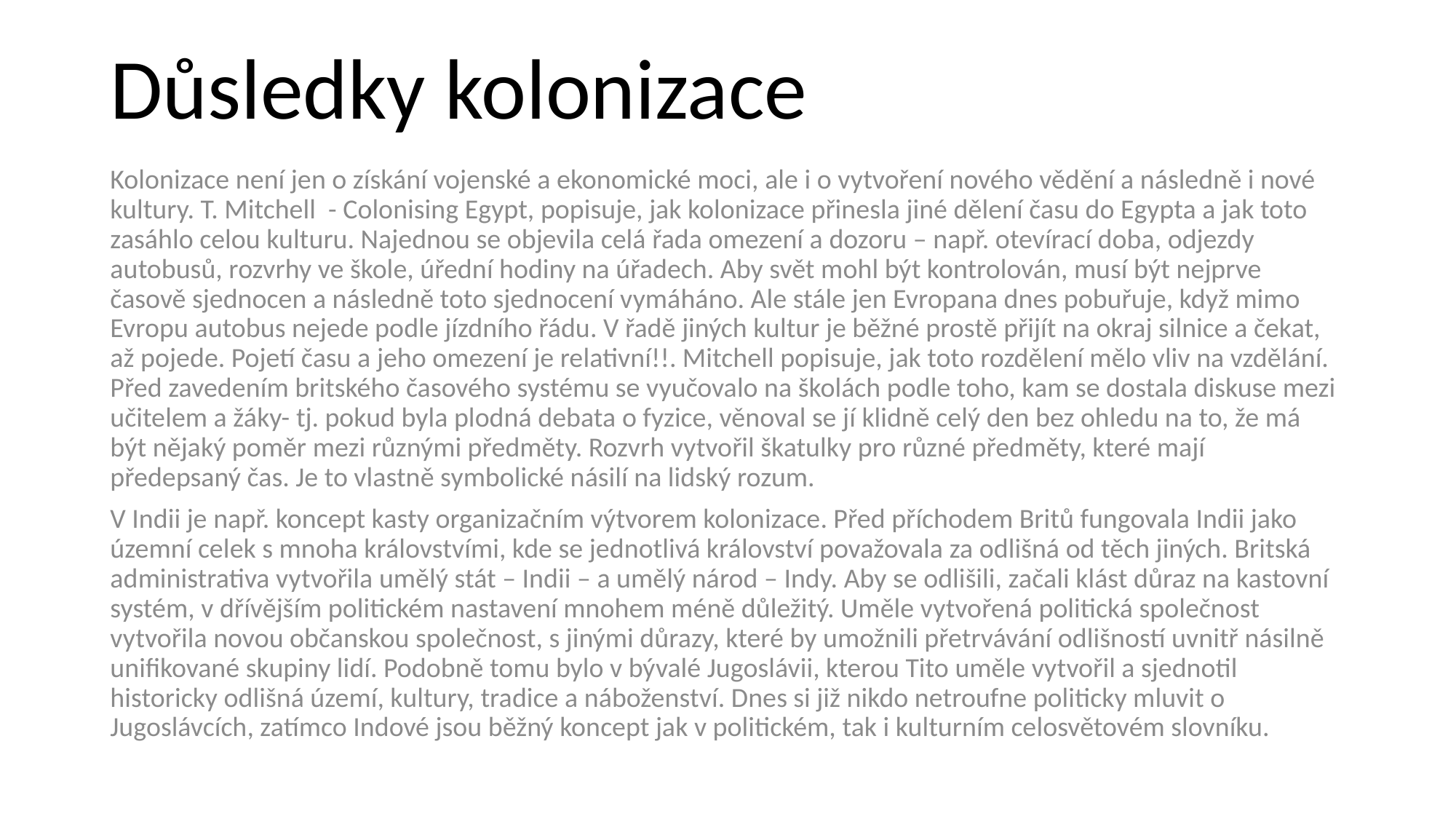

# Důsledky kolonizace
Kolonizace není jen o získání vojenské a ekonomické moci, ale i o vytvoření nového vědění a následně i nové kultury. T. Mitchell  - Colonising Egypt, popisuje, jak kolonizace přinesla jiné dělení času do Egypta a jak toto zasáhlo celou kulturu. Najednou se objevila celá řada omezení a dozoru – např. otevírací doba, odjezdy autobusů, rozvrhy ve škole, úřední hodiny na úřadech. Aby svět mohl být kontrolován, musí být nejprve časově sjednocen a následně toto sjednocení vymáháno. Ale stále jen Evropana dnes pobuřuje, když mimo Evropu autobus nejede podle jízdního řádu. V řadě jiných kultur je běžné prostě přijít na okraj silnice a čekat, až pojede. Pojetí času a jeho omezení je relativní!!. Mitchell popisuje, jak toto rozdělení mělo vliv na vzdělání. Před zavedením britského časového systému se vyučovalo na školách podle toho, kam se dostala diskuse mezi učitelem a žáky- tj. pokud byla plodná debata o fyzice, věnoval se jí klidně celý den bez ohledu na to, že má být nějaký poměr mezi různými předměty. Rozvrh vytvořil škatulky pro různé předměty, které mají předepsaný čas. Je to vlastně symbolické násilí na lidský rozum.
V Indii je např. koncept kasty organizačním výtvorem kolonizace. Před příchodem Britů fungovala Indii jako územní celek s mnoha královstvími, kde se jednotlivá království považovala za odlišná od těch jiných. Britská administrativa vytvořila umělý stát – Indii – a umělý národ – Indy. Aby se odlišili, začali klást důraz na kastovní systém, v dřívějším politickém nastavení mnohem méně důležitý. Uměle vytvořená politická společnost vytvořila novou občanskou společnost, s jinými důrazy, které by umožnili přetrvávání odlišností uvnitř násilně unifikované skupiny lidí. Podobně tomu bylo v bývalé Jugoslávii, kterou Tito uměle vytvořil a sjednotil historicky odlišná území, kultury, tradice a náboženství. Dnes si již nikdo netroufne politicky mluvit o Jugoslávcích, zatímco Indové jsou běžný koncept jak v politickém, tak i kulturním celosvětovém slovníku.